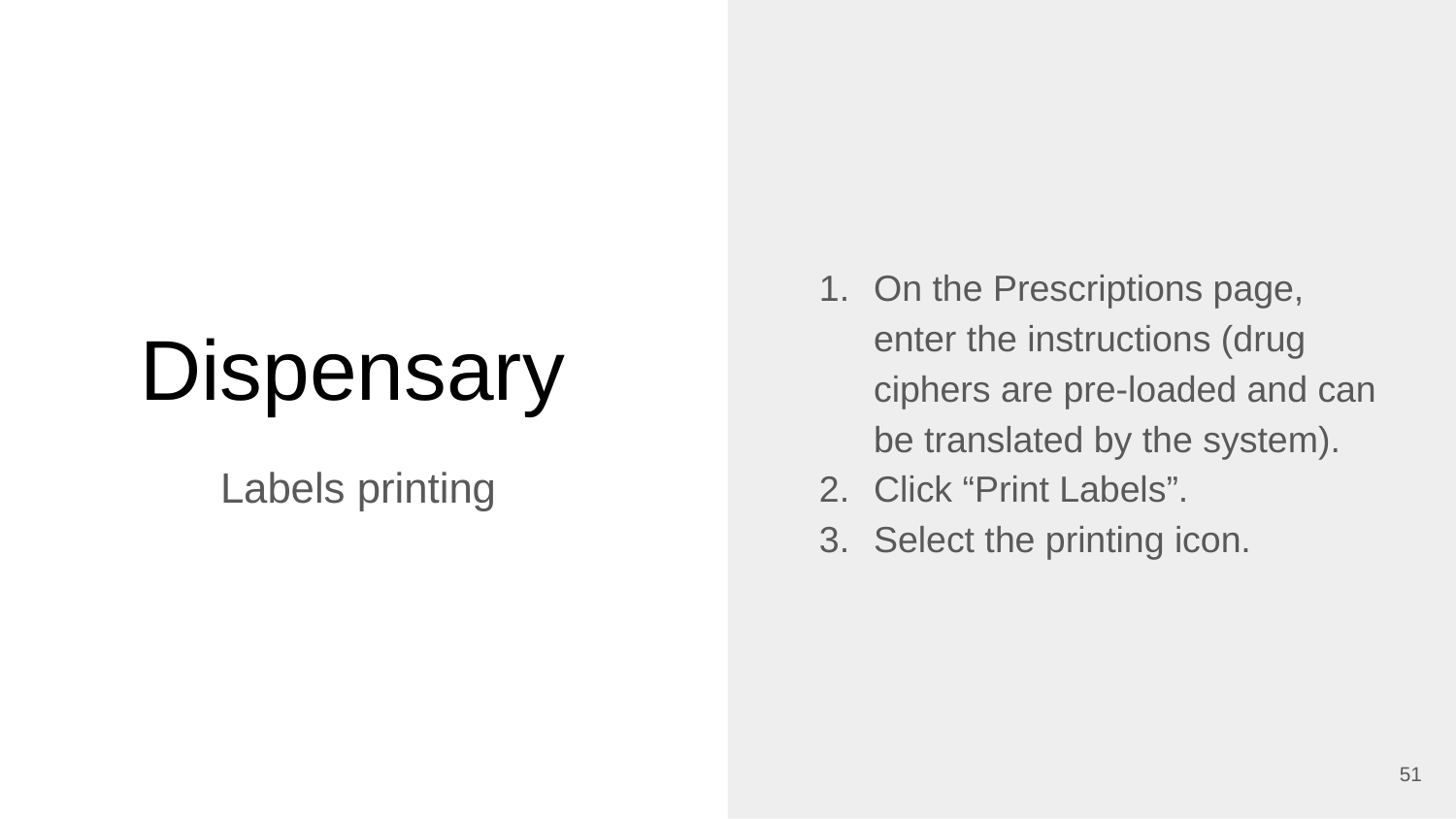

On the Prescriptions page, enter the instructions (drug ciphers are pre-loaded and can be translated by the system).
Click “Print Labels”.
Select the printing icon.
# Dispensary
Labels printing
51